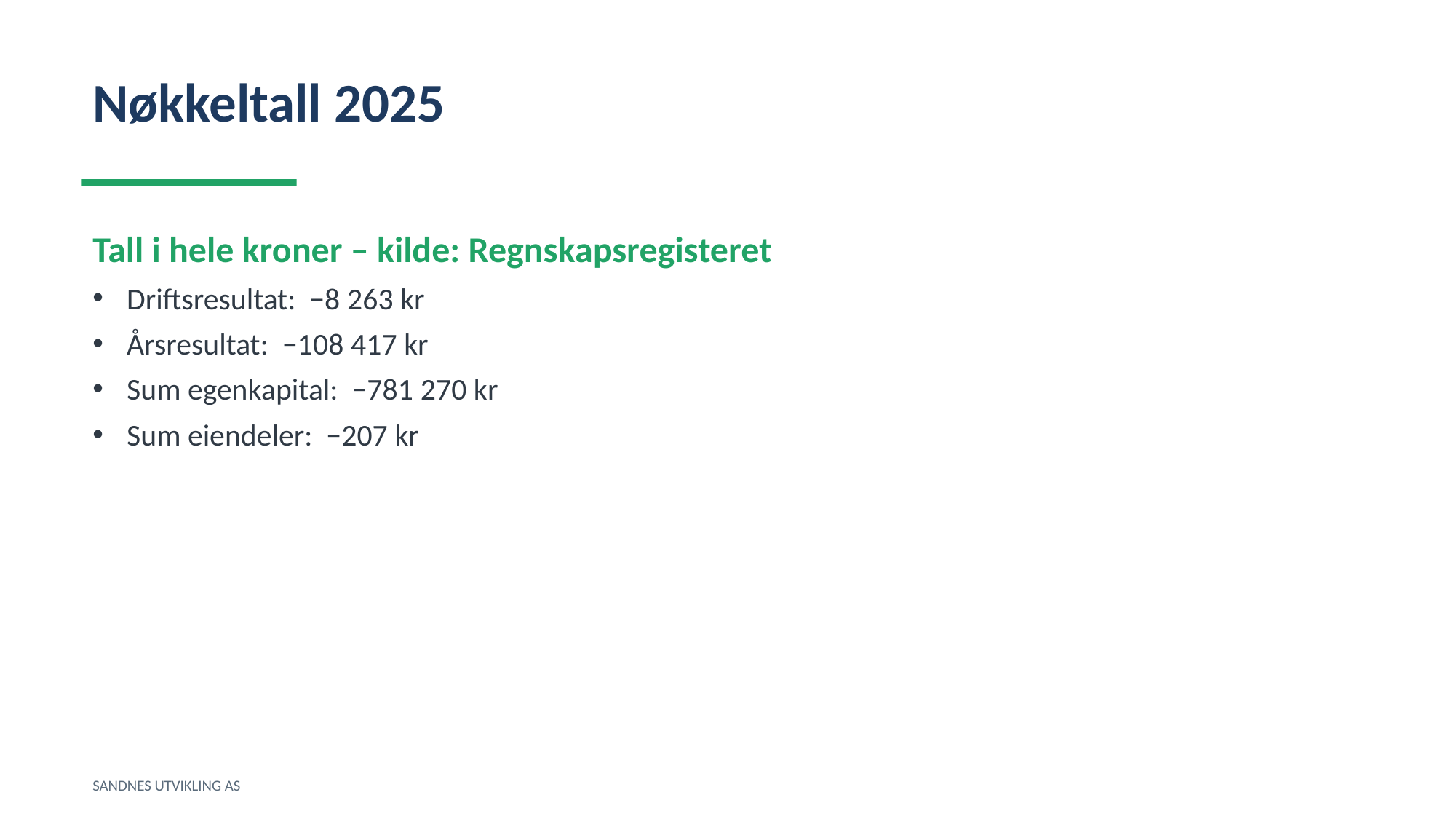

Nøkkeltall 2025

Tall i hele kroner – kilde: Regnskapsregisteret
Driftsresultat:  −8 263 kr
Årsresultat:  −108 417 kr
Sum egenkapital:  −781 270 kr
Sum eiendeler:  −207 kr
SANDNES UTVIKLING AS